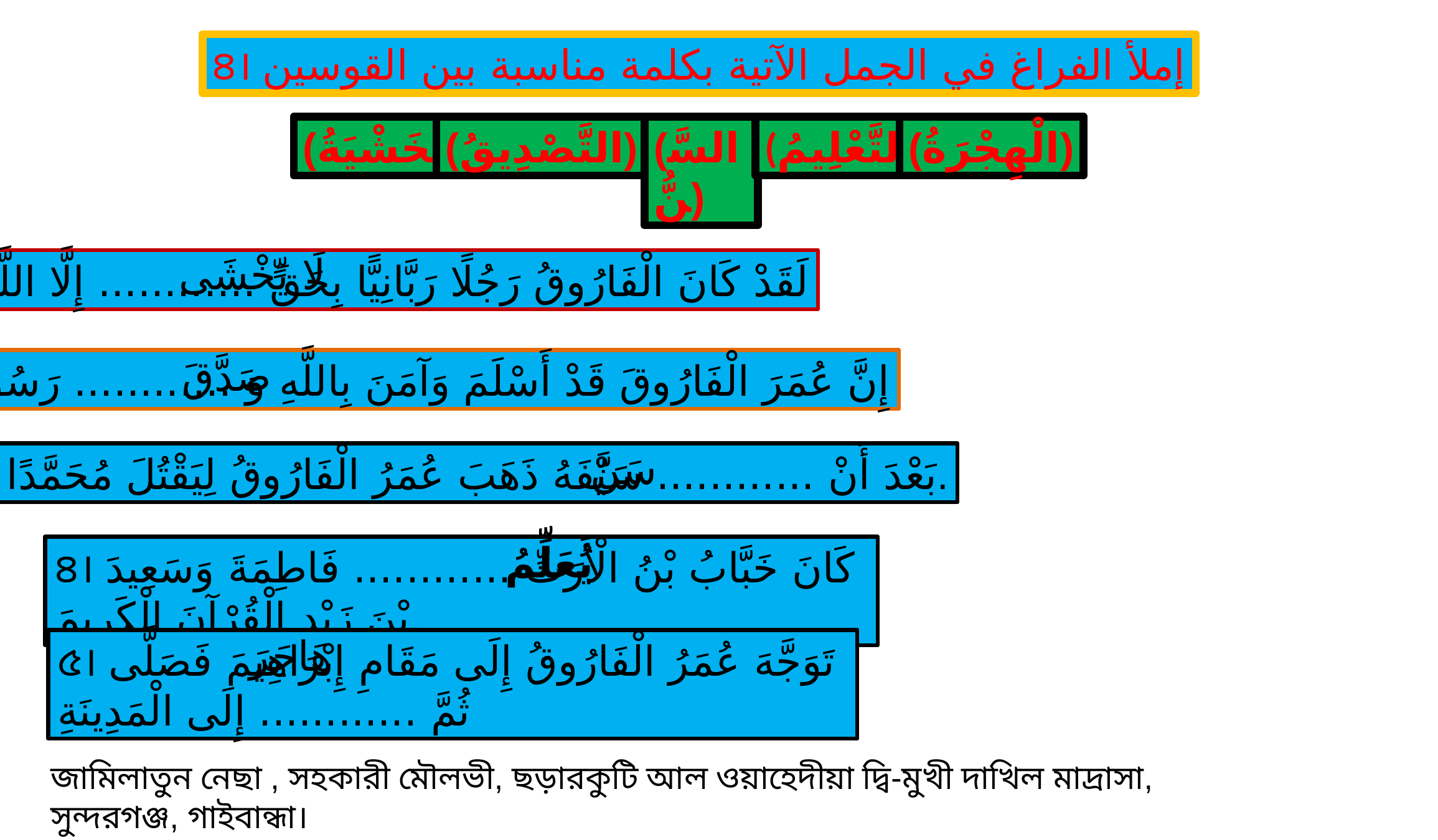

৪। إملأ الفراغ في الجمل الآتية بكلمة مناسبة بين القوسين
(الْخَشْيَةُ)
(التَّصْدِيقُ)
(السَّنُّ)
(التَّعْلِيمُ)
(الْهِجْرَةُ)
لَا يَخْشَى
১। لَقَدْ كَانَ الْفَارُوقُ رَجُلًا رَبَّانِيًّا بِحَقٍّ ............ إِلَّا اللَّهَ
صَدَّقَ
২। إِنَّ عُمَرَ الْفَارُوقَ قَدْ أَسْلَمَ وَآمَنَ بِاللَّهِ وَ ............ رَسُولَهُ
سَنَّ
৩। بَعْدَ أَنْ ............ سَيْفَهُ ذَهَبَ عُمَرُ الْفَارُوقُ لِيَقْتُلَ مُحَمَّدًا ﷺ.
يُعَلِّمُ
৪। كَانَ خَبَّابُ بْنُ الْأَرَتِّ ............ فَاطِمَةَ وَسَعِيدَ بْنَ زَيْدٍ الْقُرْآنَ الْكَرِيمَ.
هَاجَرَ
৫। تَوَجَّهَ عُمَرُ الْفَارُوقُ إِلَى مَقَامِ إِبْرَاهِيمَ فَصَلَّى ثُمَّ ............ إِلَى الْمَدِينَةِ
জামিলাতুন নেছা , সহকারী মৌলভী, ছড়ারকুটি আল ওয়াহেদীয়া ‍দ্বি-মুখী দাখিল মাদ্রাসা, সুন্দরগঞ্জ, গাইবান্ধা।